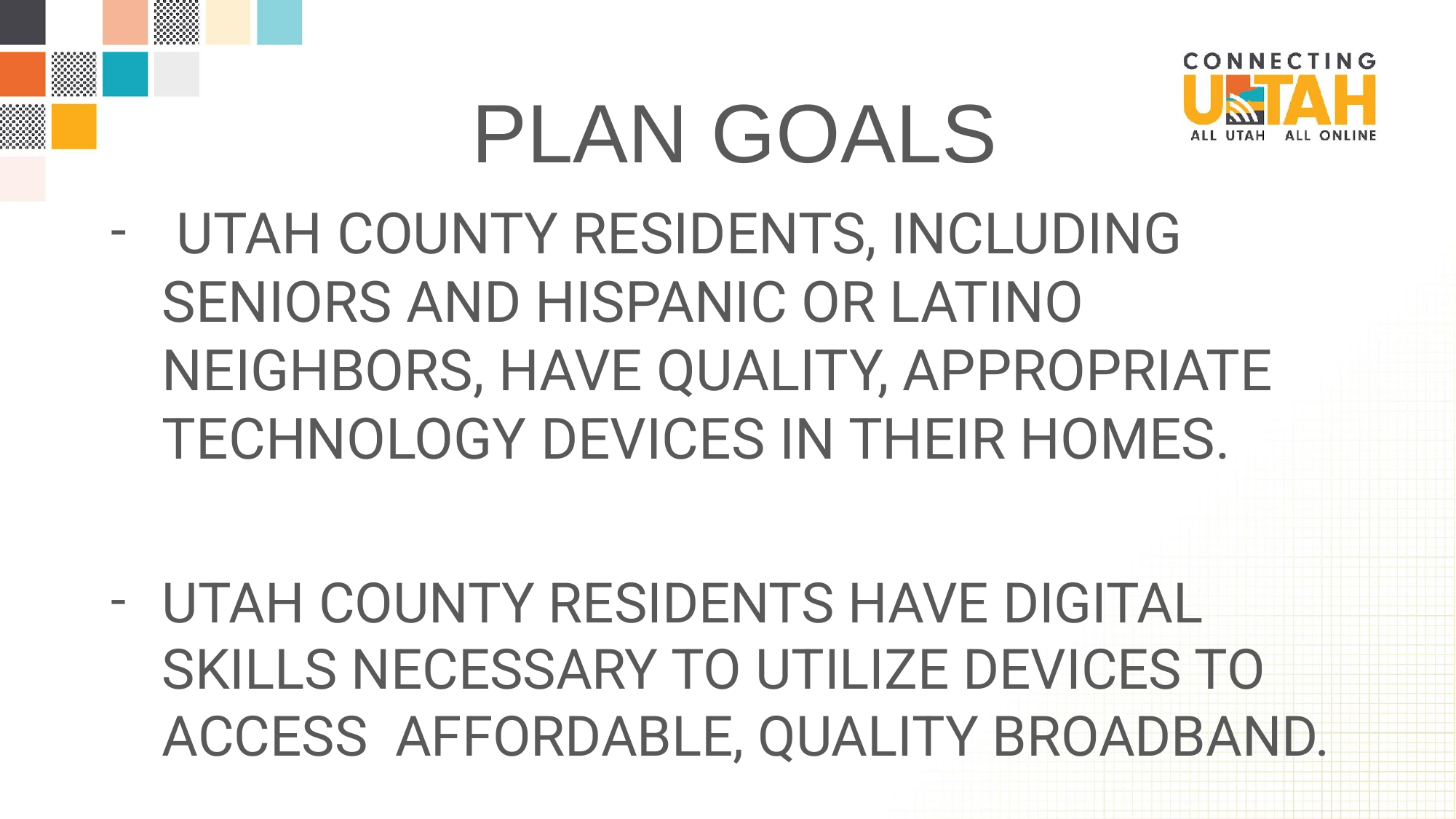

# PLAN GOALS
 Utah County residents, including seniors and Hispanic or Latino neighbors, have quality, appropriate technology devices in their homes.

Utah County residents have Digital Skills Necessary to Utilize Devices to access  affordable, quality broadband.